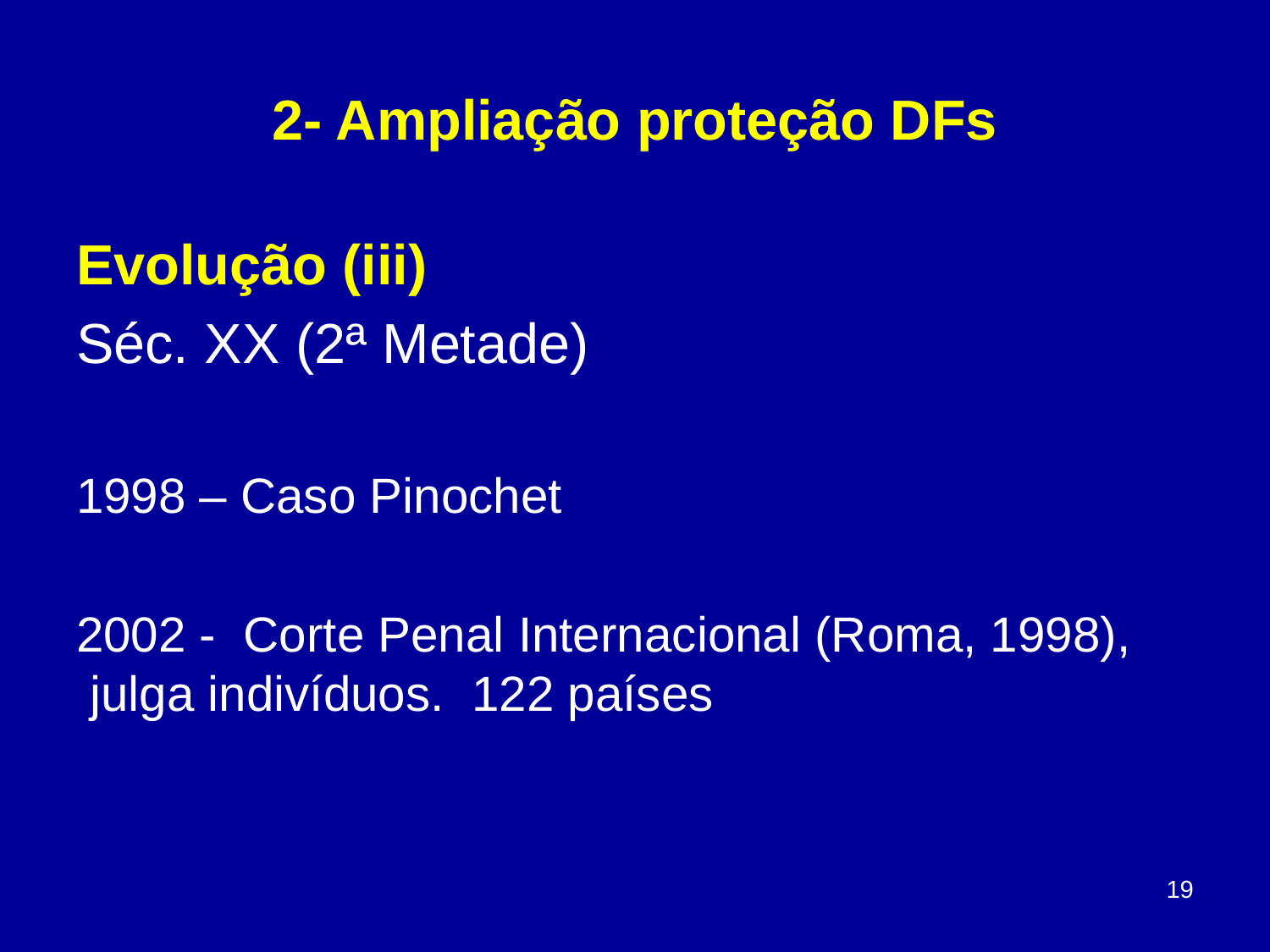

# 2- Ampliação proteção DFs
Evolução (iii)
Séc. XX (2ª Metade)

1998 – Caso Pinochet

2002 -  Corte Penal Internacional (Roma, 1998),           julga indivíduos.  122 países

19